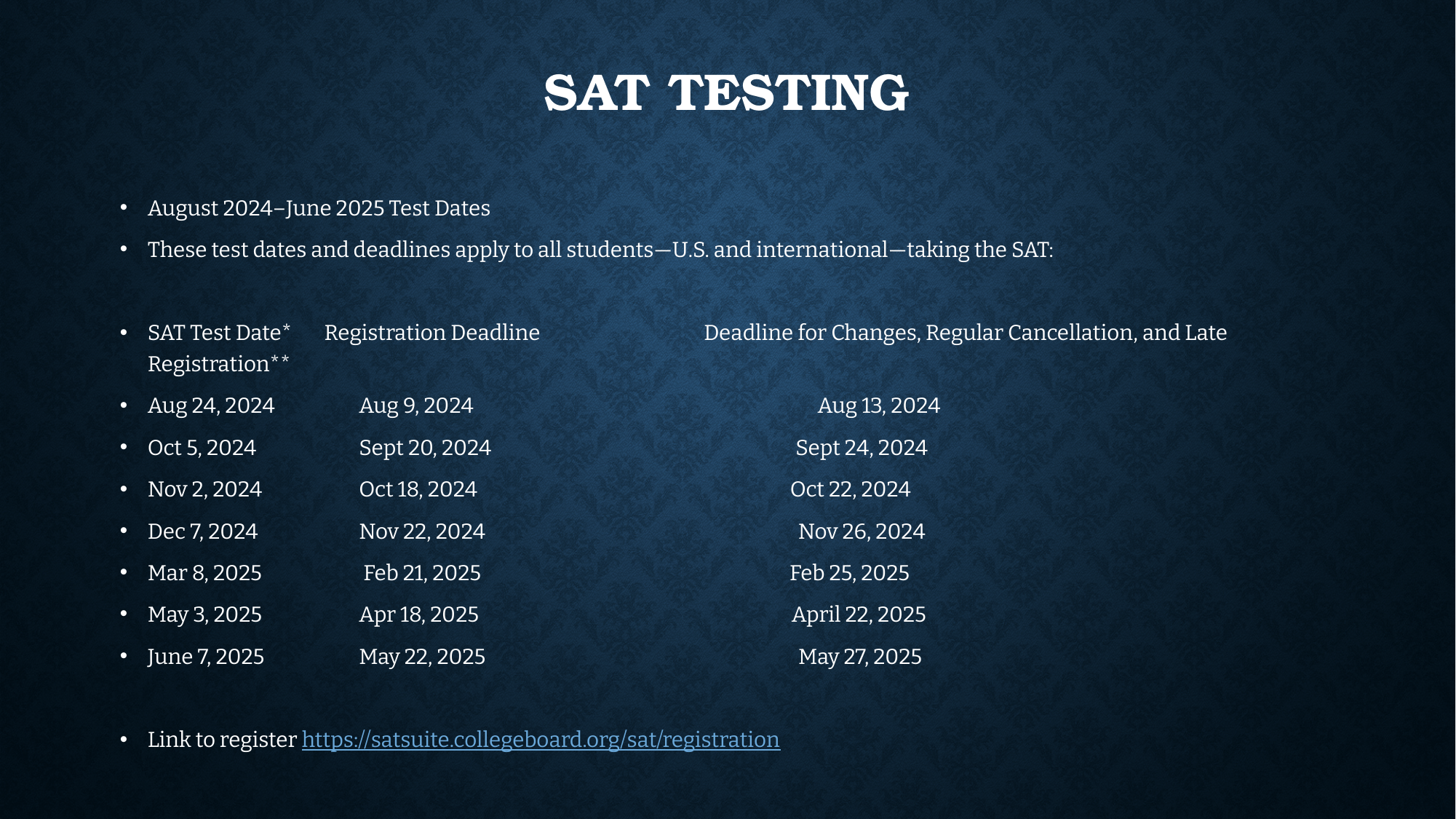

# SAT Testing
August 2024–June 2025 Test Dates
These test dates and deadlines apply to all students—U.S. and international—taking the SAT:

SAT Test Date*	     Registration Deadline	                     Deadline for Changes, Regular Cancellation, and Late Registration**
Aug 24, 2024	             Aug 9, 2024	                                                                 Aug 13, 2024
Oct 5, 2024	             Sept 20, 2024                                                                      Sept 24, 2024
Nov 2, 2024	             Oct 18, 2024                                                                        Oct 22, 2024
Dec 7, 2024	             Nov 22, 2024                                                                        Nov 26, 2024
Mar 8, 2025	              Feb 21, 2025                                                                       Feb 25, 2025
May 3, 2025	             Apr 18, 2025                                                                        April 22, 2025
June 7, 2025	             May 22, 2025                                                                        May 27, 2025

Link to register https://satsuite.collegeboard.org/sat/registration